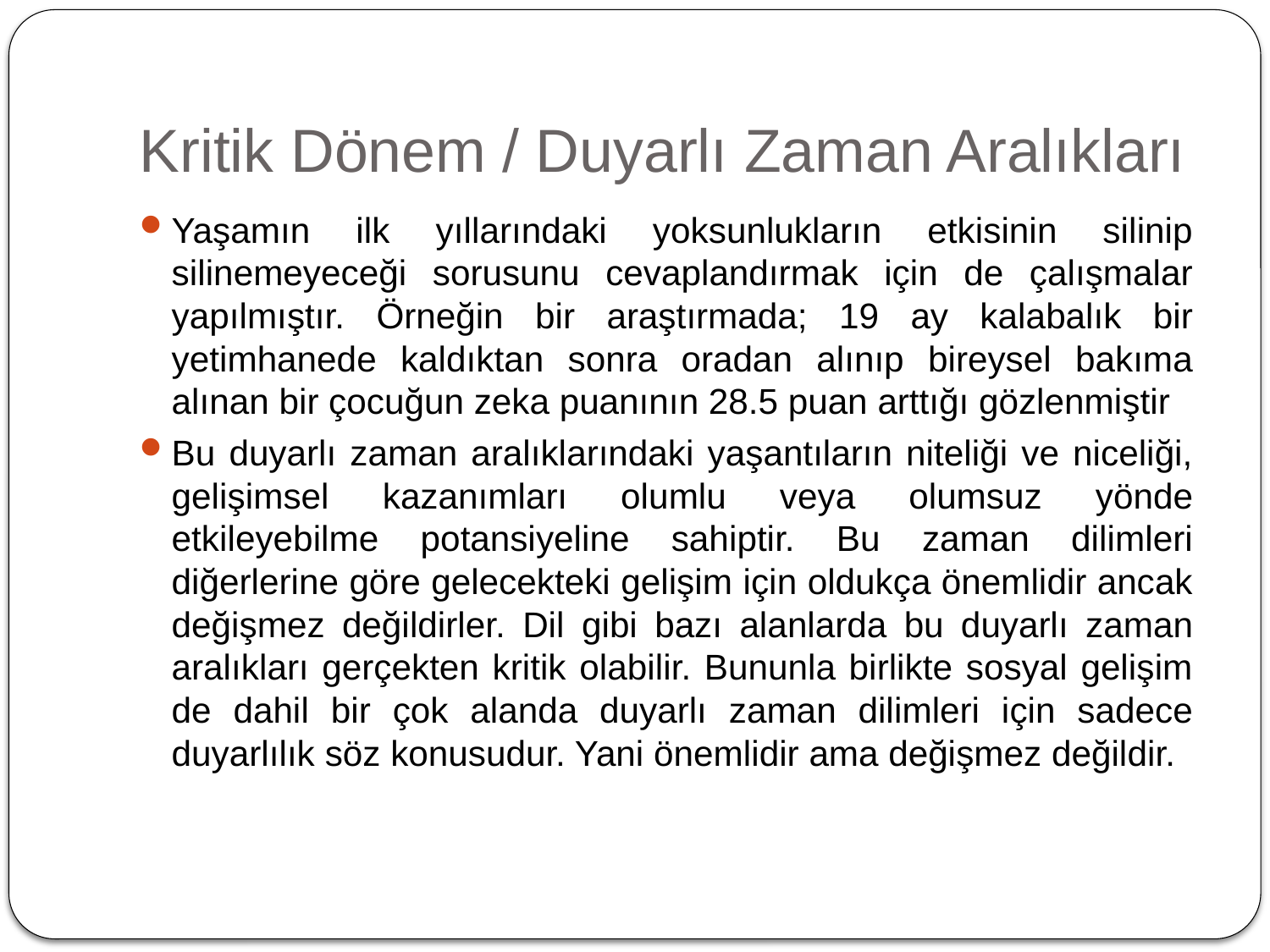

# Kritik Dönem / Duyarlı Zaman Aralıkları
Yaşamın ilk yıllarındaki yoksunlukların etkisinin silinip silinemeyeceği sorusunu cevaplandırmak için de çalışmalar yapılmıştır. Örneğin bir araştırmada; 19 ay kalabalık bir yetimhanede kaldıktan sonra oradan alınıp bireysel bakıma alınan bir çocuğun zeka puanının 28.5 puan arttığı gözlenmiştir
Bu duyarlı zaman aralıklarındaki yaşantıların niteliği ve niceliği, gelişimsel kazanımları olumlu veya olumsuz yönde etkileyebilme potansiyeline sahiptir. Bu zaman dilimleri diğerlerine göre gelecekteki gelişim için oldukça önemlidir ancak değişmez değildirler. Dil gibi bazı alanlarda bu duyarlı zaman aralıkları gerçekten kritik olabilir. Bununla birlikte sosyal gelişim de dahil bir çok alanda duyarlı zaman dilimleri için sadece duyarlılık söz konusudur. Yani önemlidir ama değişmez değildir.